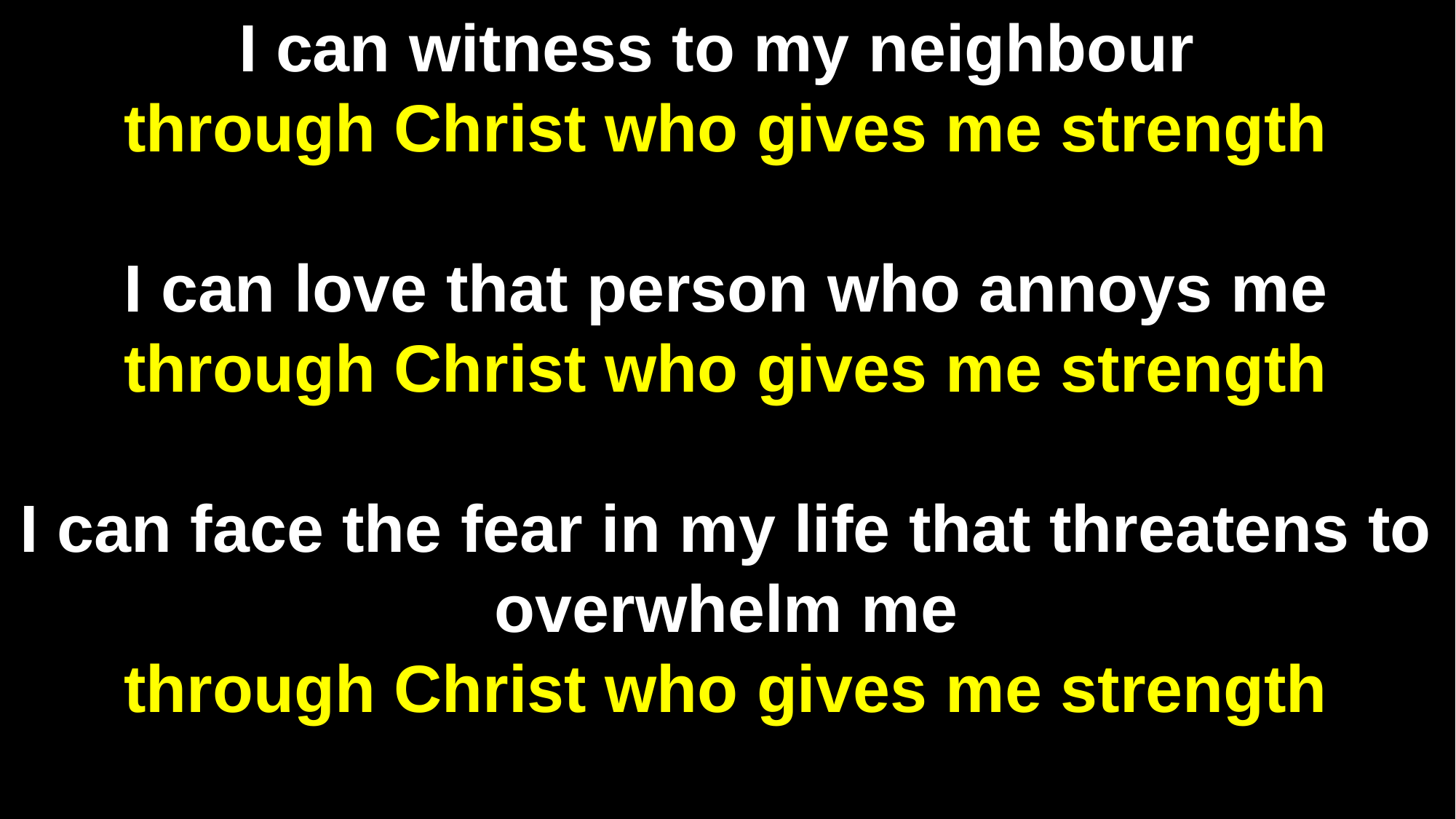

I can witness to my neighbour
through Christ who gives me strength

I can love that person who annoys me through Christ who gives me strength

I can face the fear in my life that threatens to overwhelm me
through Christ who gives me strength